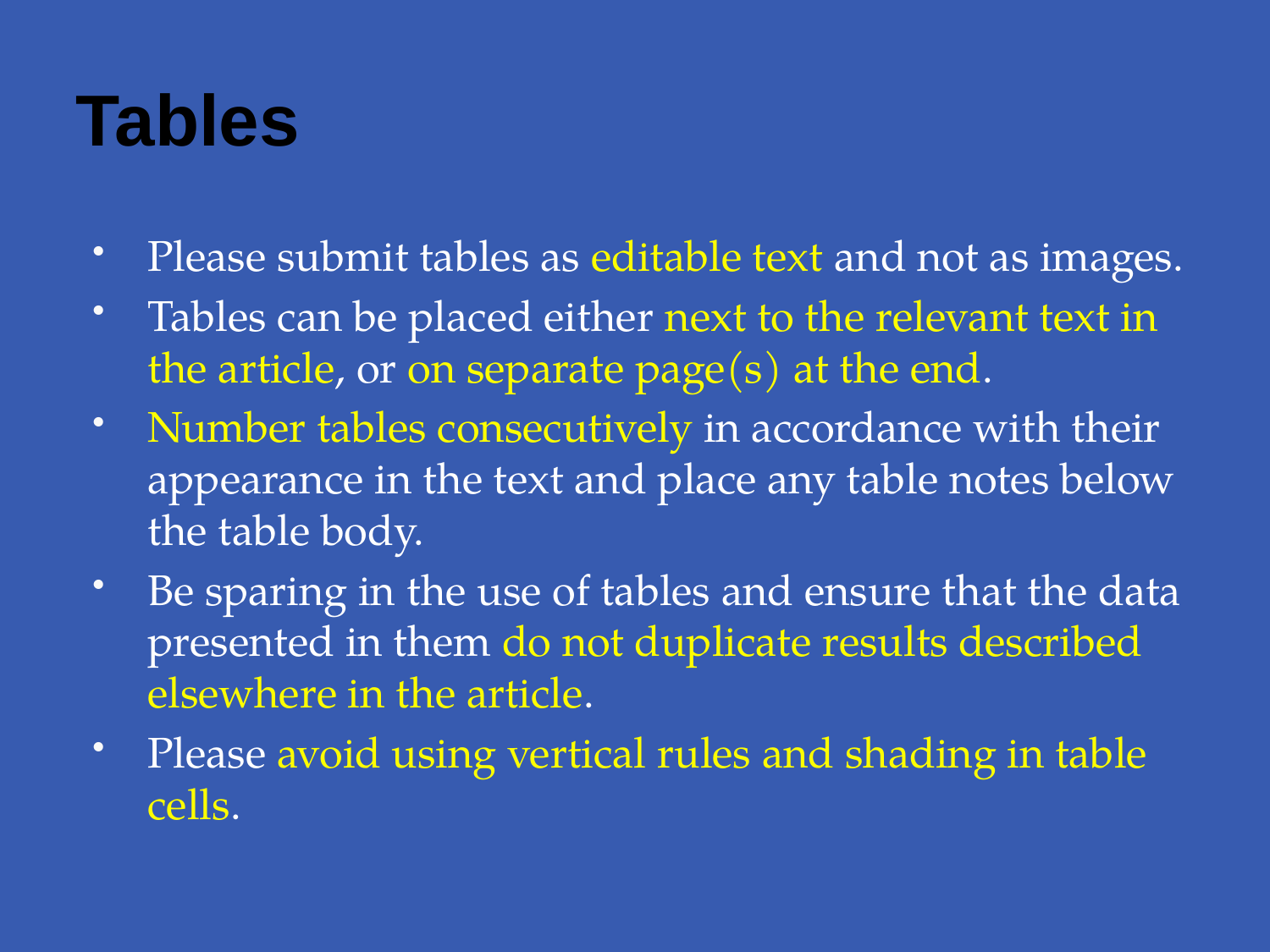

# Tables
Please submit tables as editable text and not as images.
Tables can be placed either next to the relevant text in the article, or on separate page(s) at the end.
Number tables consecutively in accordance with their appearance in the text and place any table notes below the table body.
Be sparing in the use of tables and ensure that the data presented in them do not duplicate results described elsewhere in the article.
Please avoid using vertical rules and shading in table cells.